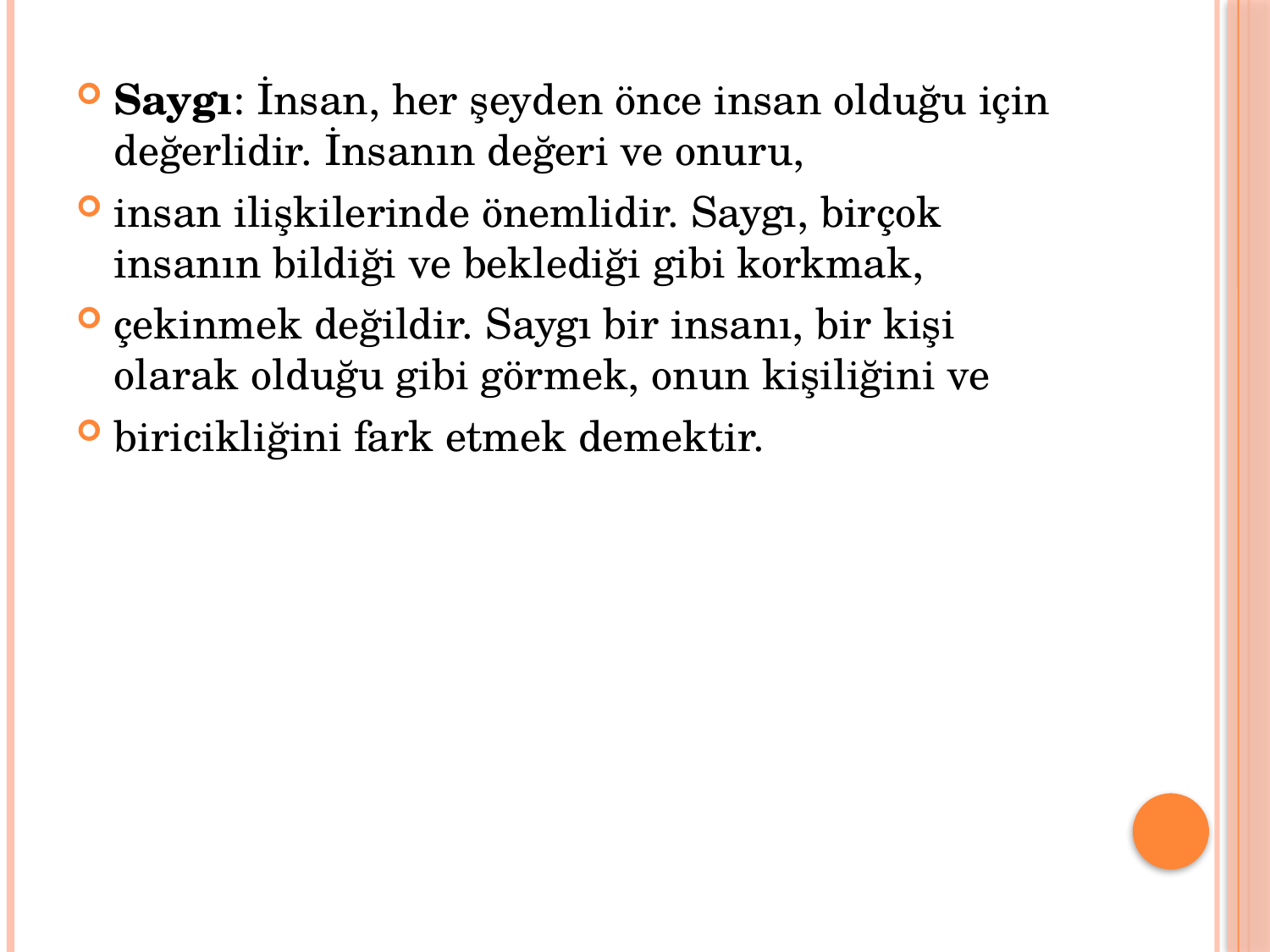

Saygı: İnsan, her şeyden önce insan olduğu için değerlidir. İnsanın değeri ve onuru,
insan ilişkilerinde önemlidir. Saygı, birçok insanın bildiği ve beklediği gibi korkmak,
çekinmek değildir. Saygı bir insanı, bir kişi olarak olduğu gibi görmek, onun kişiliğini ve
biricikliğini fark etmek demektir.